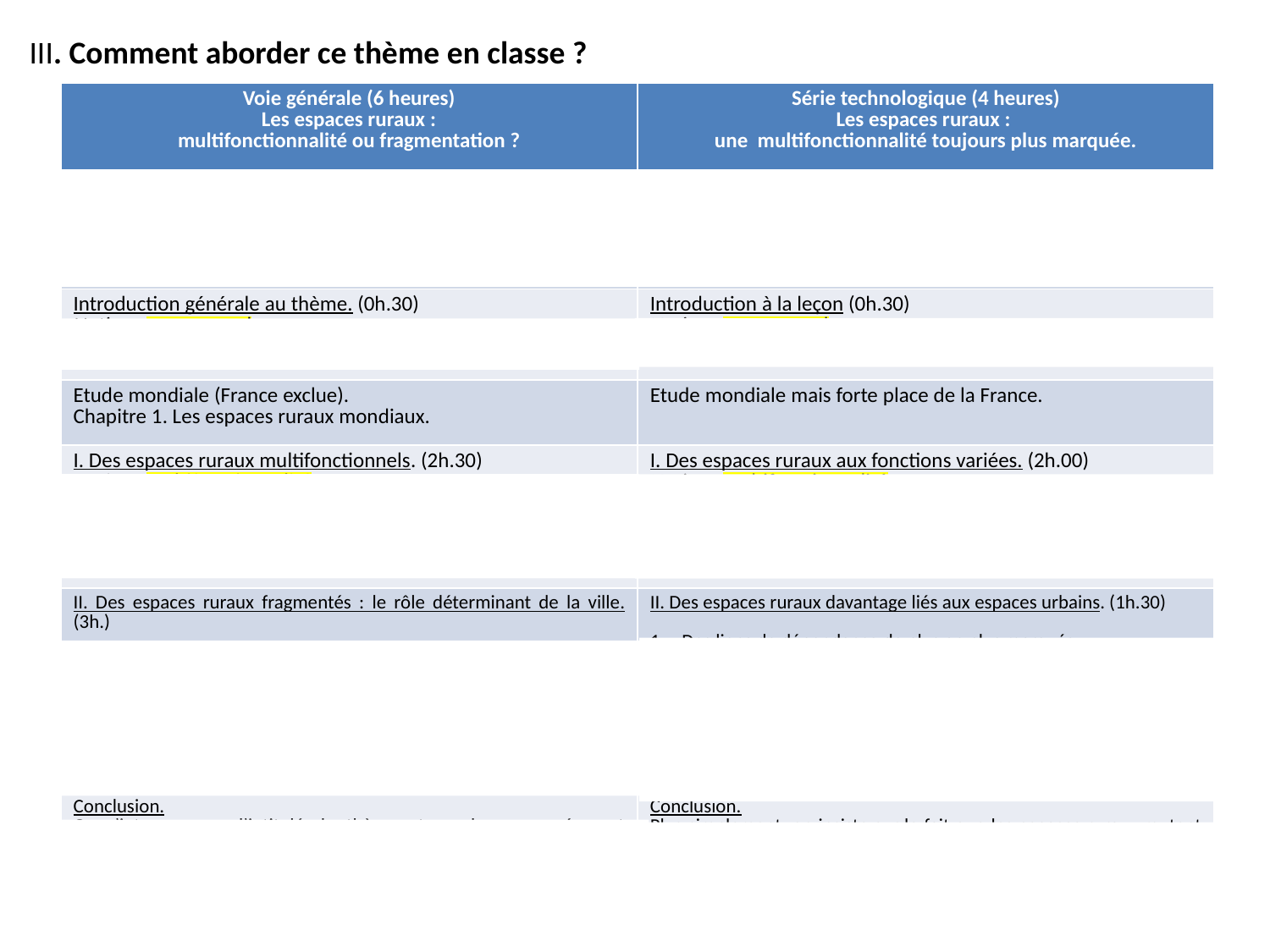

III. Comment aborder ce thème en classe ?
| Voie générale (6 heures) Les espaces ruraux : multifonctionnalité ou fragmentation ? | Série technologique (4 heures) Les espaces ruraux : une multifonctionnalité toujours plus marquée. |
| --- | --- |
| Objectif de la leçon. Montrer que les espaces ruraux sont à la fois multifonctionnels et fragmentés à toutes les échelles et que cela conduit à de fortes interrogations sur ce qu’est le rural aujourd’hui. | Objectif de la leçon. Montrer que les espaces ruraux sont multifonctionnels et que l’agriculture n’est pas la seule activité. |
| Introduction générale au thème. (0h.30) Notion : espace rural | Introduction à la leçon (0h.30) Notion : espace rural |
| Etude mondiale (France exclue). Chapitre 1. Les espaces ruraux mondiaux. | Etude mondiale mais forte place de la France. |
| I. Des espaces ruraux multifonctionnels. (2h.30) Notion : multifonctionnalité Une fonction agricole toujours présente. L’affirmation de fonctions non agricoles. | I. Des espaces ruraux aux fonctions variées. (2h.00) Notion : multifonctionnalité Une fonction agricole toujours présente. L’affirmation de fonctions non agricoles. |
| II. Des espaces ruraux fragmentés : le rôle déterminant de la ville. (3h.) Des liens de dépendance de plus en plus marqués. Notion : périurbanisation 2. Une dépendance qui conduit à une fragmentation forte des espaces ruraux. Notions : fragmentation, ruralité | II. Des espaces ruraux davantage liés aux espaces urbains. (1h.30) Des liens de dépendance de plus en plus marqués. Notion : périurbanisation 2. Ces liens conduisent à des espaces ruraux contrastés. Notion : fragmentation |
| Conclusion. On s’interroge sur l’intitulé du thème et sur le « ou » séparant « multifonctionnalité » et « fragmentation » : ce « ou » est-il pertinent ? On aboutit à la conclusion que les deux notions sont indissociables. | Conclusion. Plus simplement, on insiste sur le fait que les espaces ruraux mutent vite depuis quelques décennies et qu’ils sont diversifiés. Ils sont de moins en moins agricoles pour être de plus en plus dépendants des espaces urbains d’où une quête identitaire (la ruralité). |